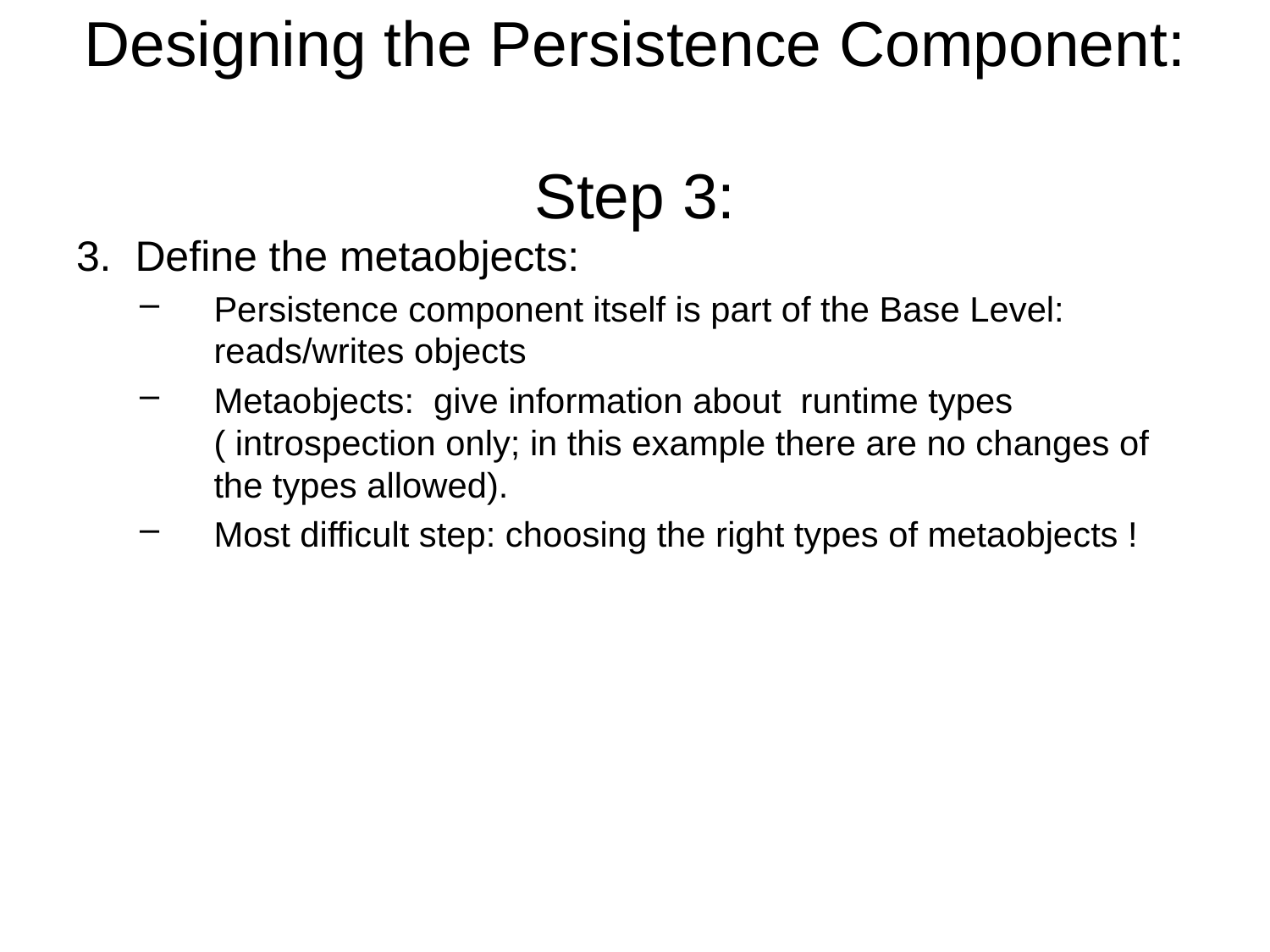

# Designing the Persistence Component: Step 3:
3.  Define the metaobjects:
Persistence component itself is part of the Base Level: reads/writes objects
Metaobjects:  give information about  runtime types ( introspection only; in this example there are no changes of the types allowed).
Most difficult step: choosing the right types of metaobjects !